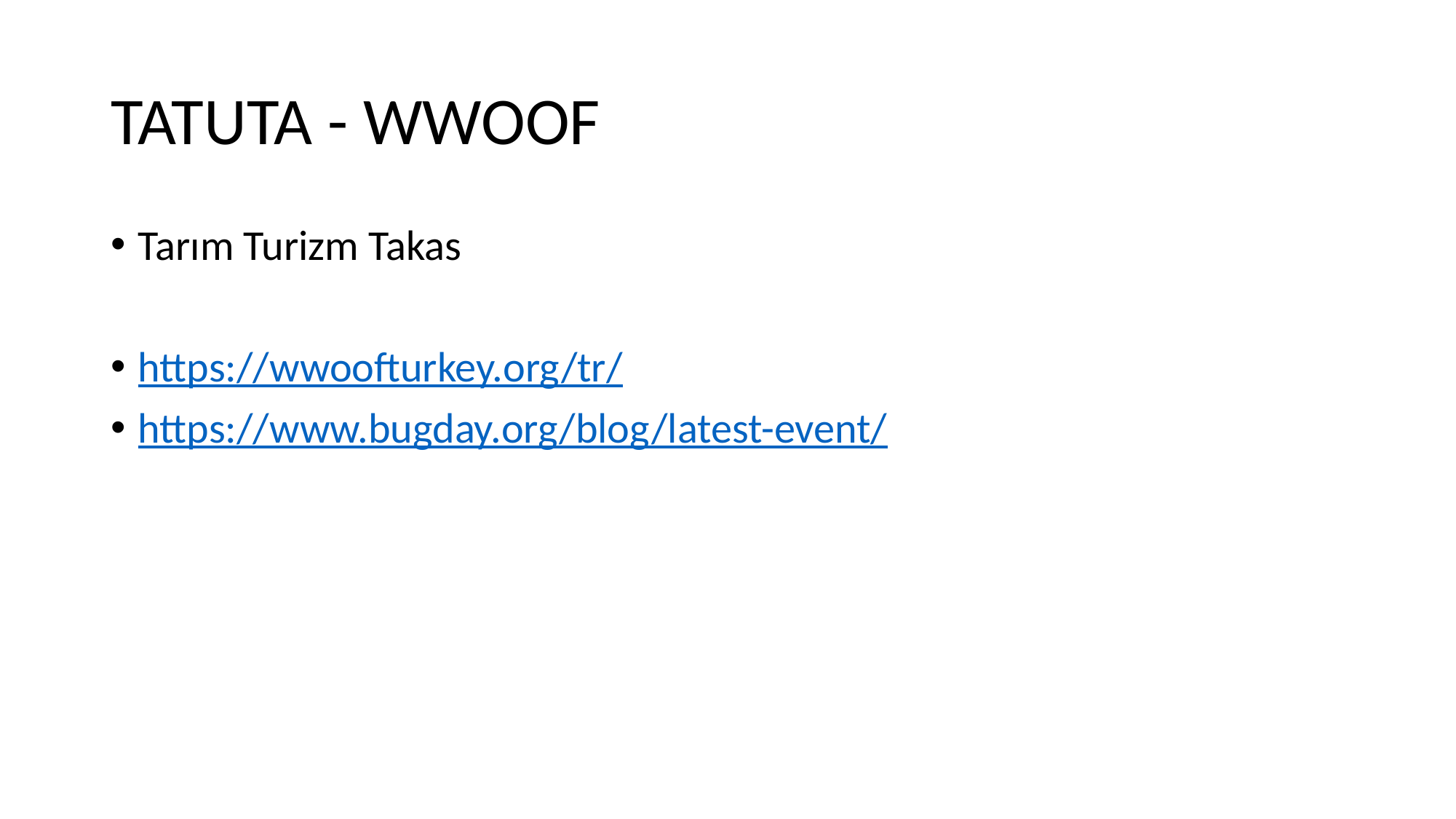

# TATUTA - WWOOF
Tarım Turizm Takas

https://wwoofturkey.org/tr/
https://www.bugday.org/blog/latest-event/